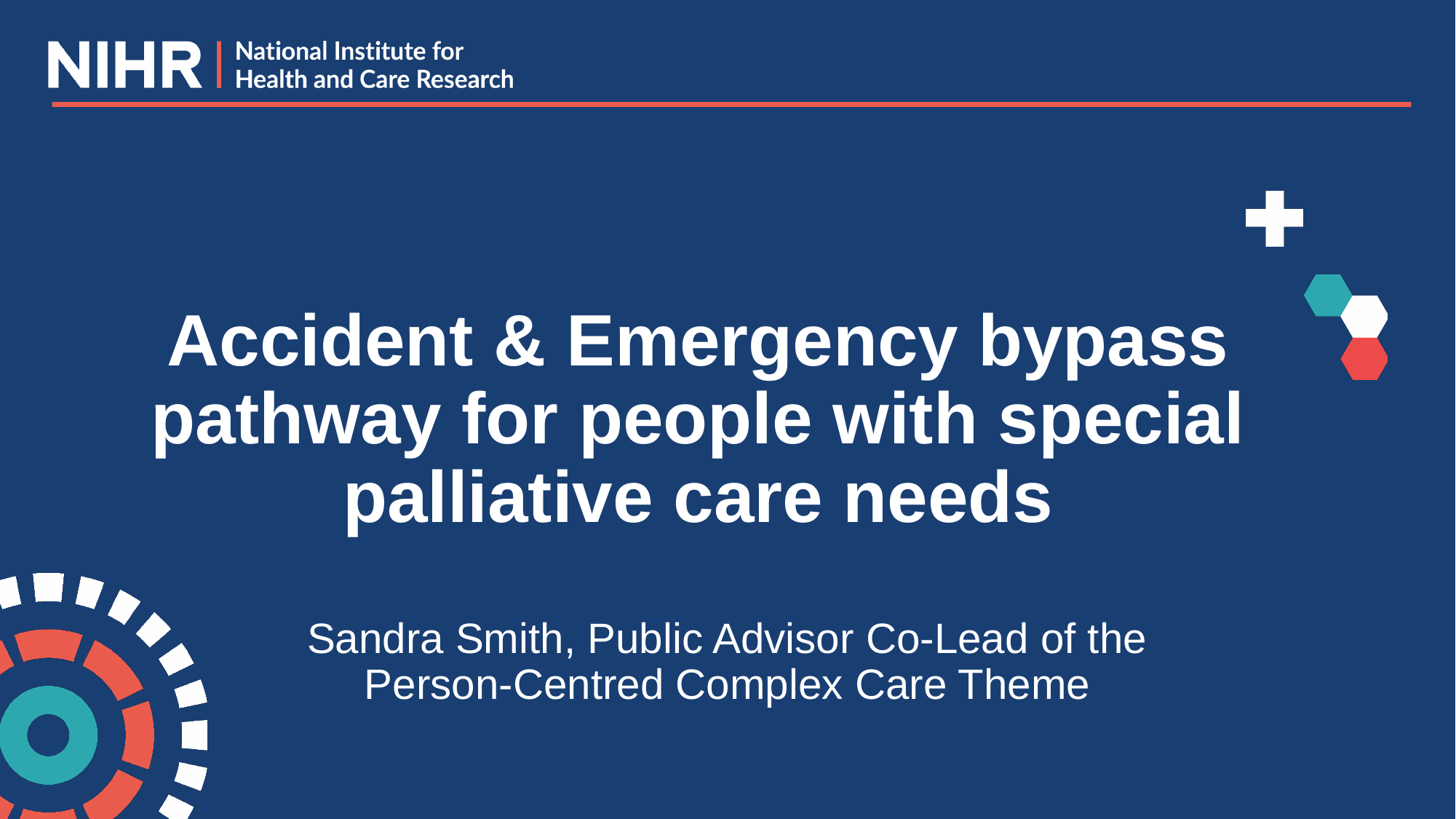

Accident & Emergency bypass pathway for people with special palliative care needs
Sandra Smith, Public Advisor Co-Lead of the Person-Centred Complex Care Theme